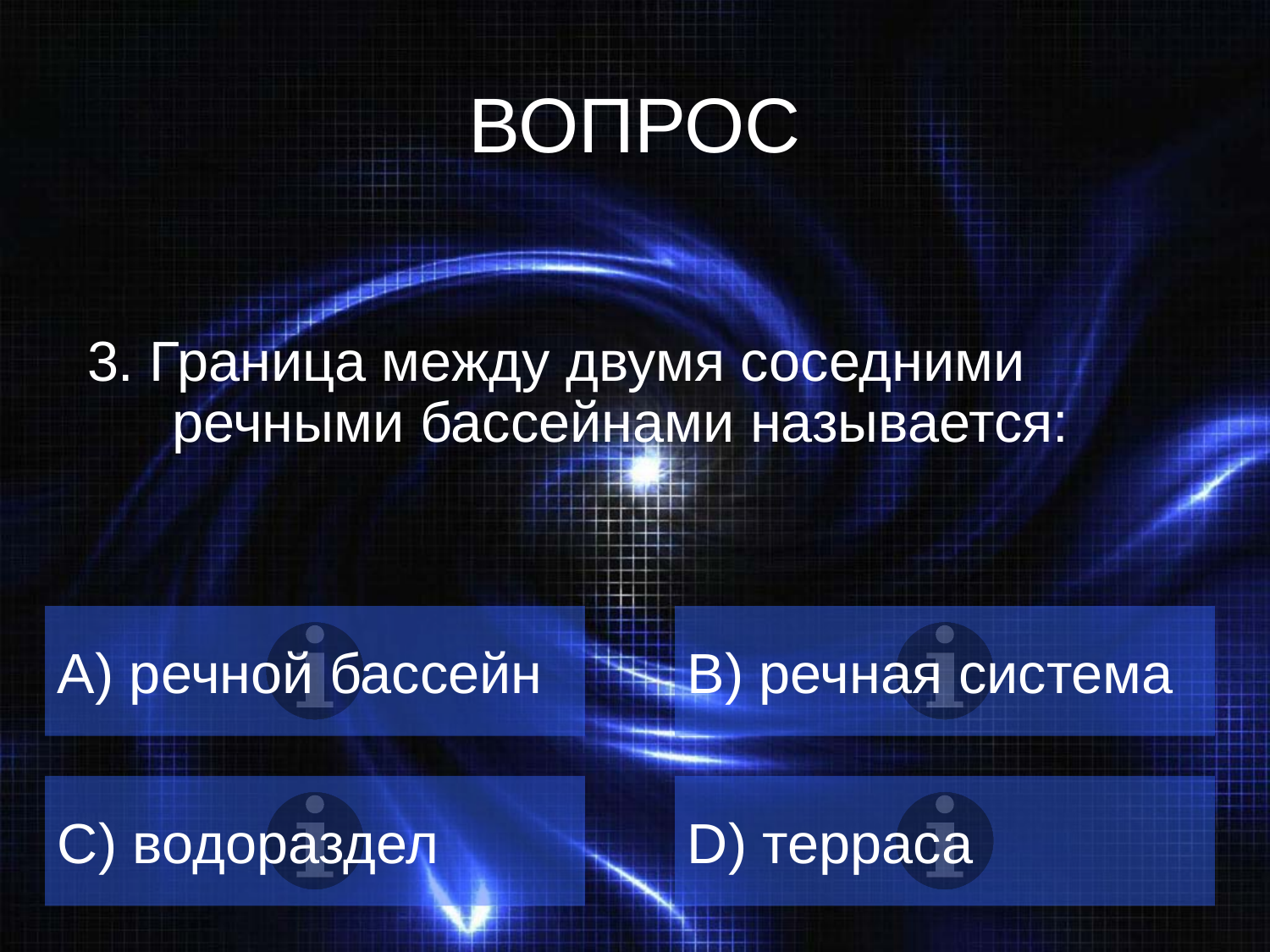

# ВОПРОС
3. Граница между двумя соседними речными бассейнами называется:
А) речной бассейн
B) речная система
C) водораздел
D) терраса